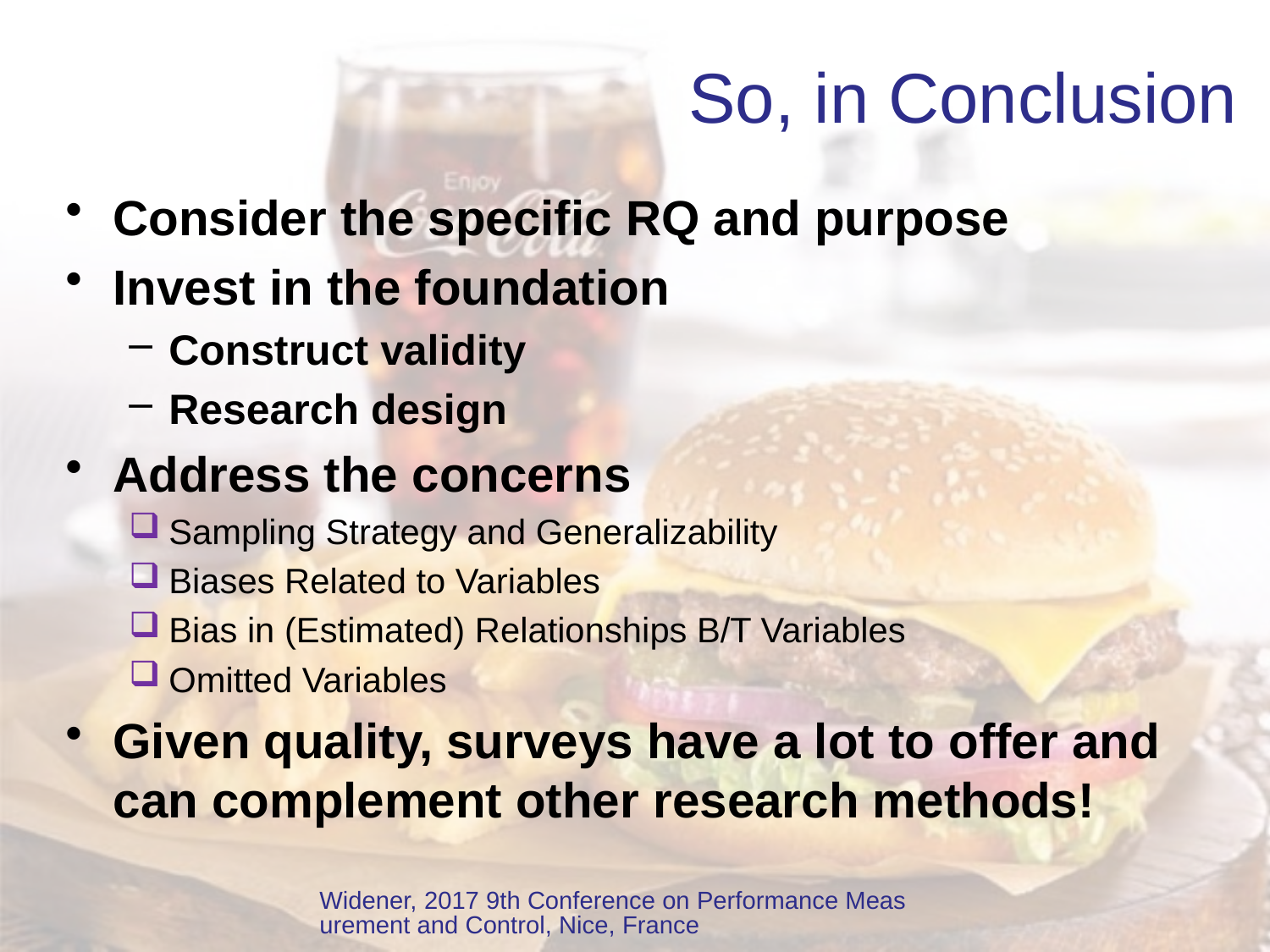

# So, in Conclusion
Consider the specific RQ and purpose
Invest in the foundation
Construct validity
Research design
Address the concerns
Sampling Strategy and Generalizability
Biases Related to Variables
Bias in (Estimated) Relationships B/T Variables
Omitted Variables
Given quality, surveys have a lot to offer and can complement other research methods!

Widener, 2017 9th Conference on Performance Measurement and Control, Nice, France